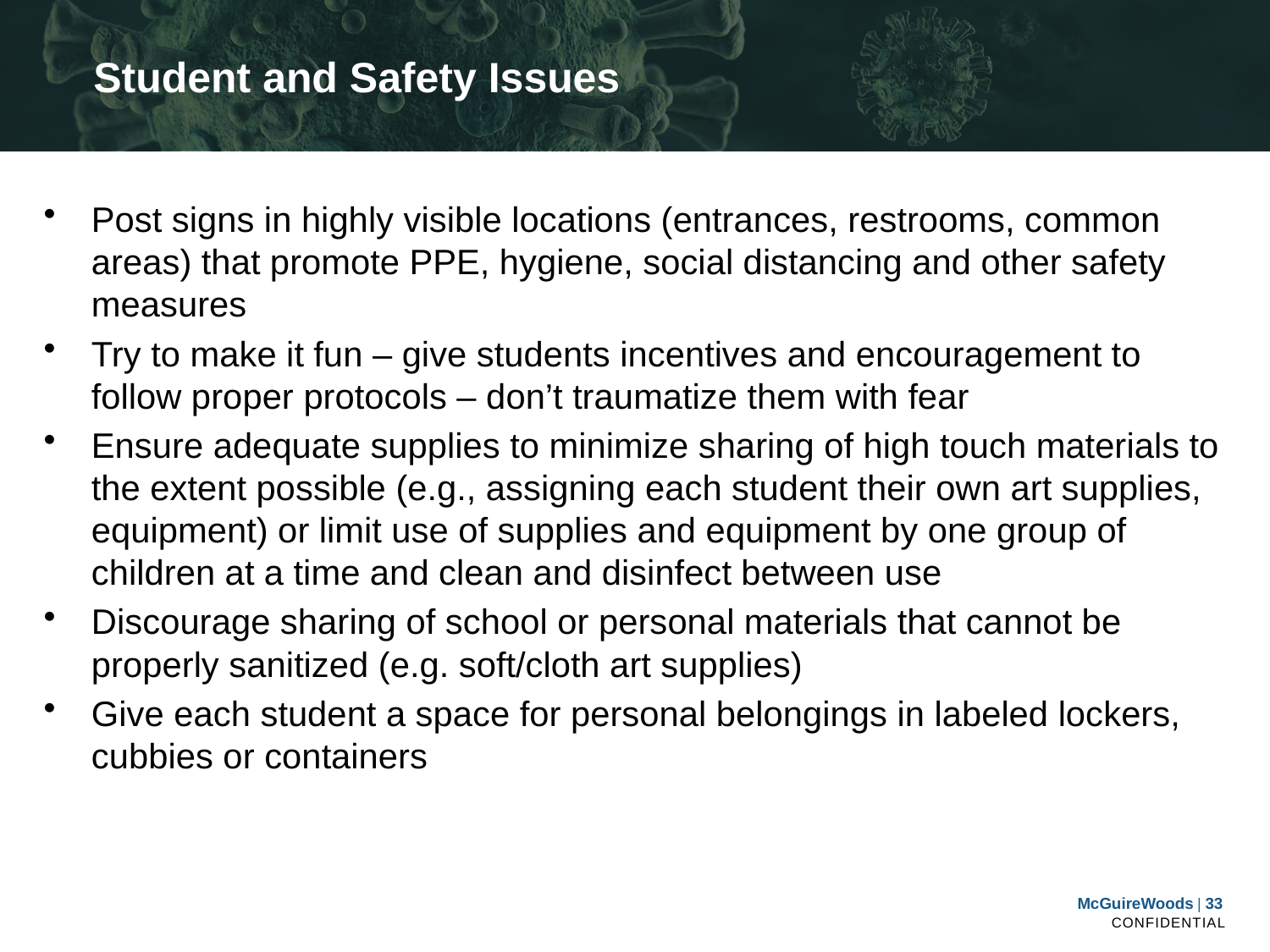

# Student and Safety Issues
Post signs in highly visible locations (entrances, restrooms, common areas) that promote PPE, hygiene, social distancing and other safety measures
Try to make it fun – give students incentives and encouragement to follow proper protocols – don’t traumatize them with fear
Ensure adequate supplies to minimize sharing of high touch materials to the extent possible (e.g., assigning each student their own art supplies, equipment) or limit use of supplies and equipment by one group of children at a time and clean and disinfect between use
Discourage sharing of school or personal materials that cannot be properly sanitized (e.g. soft/cloth art supplies)
Give each student a space for personal belongings in labeled lockers, cubbies or containers